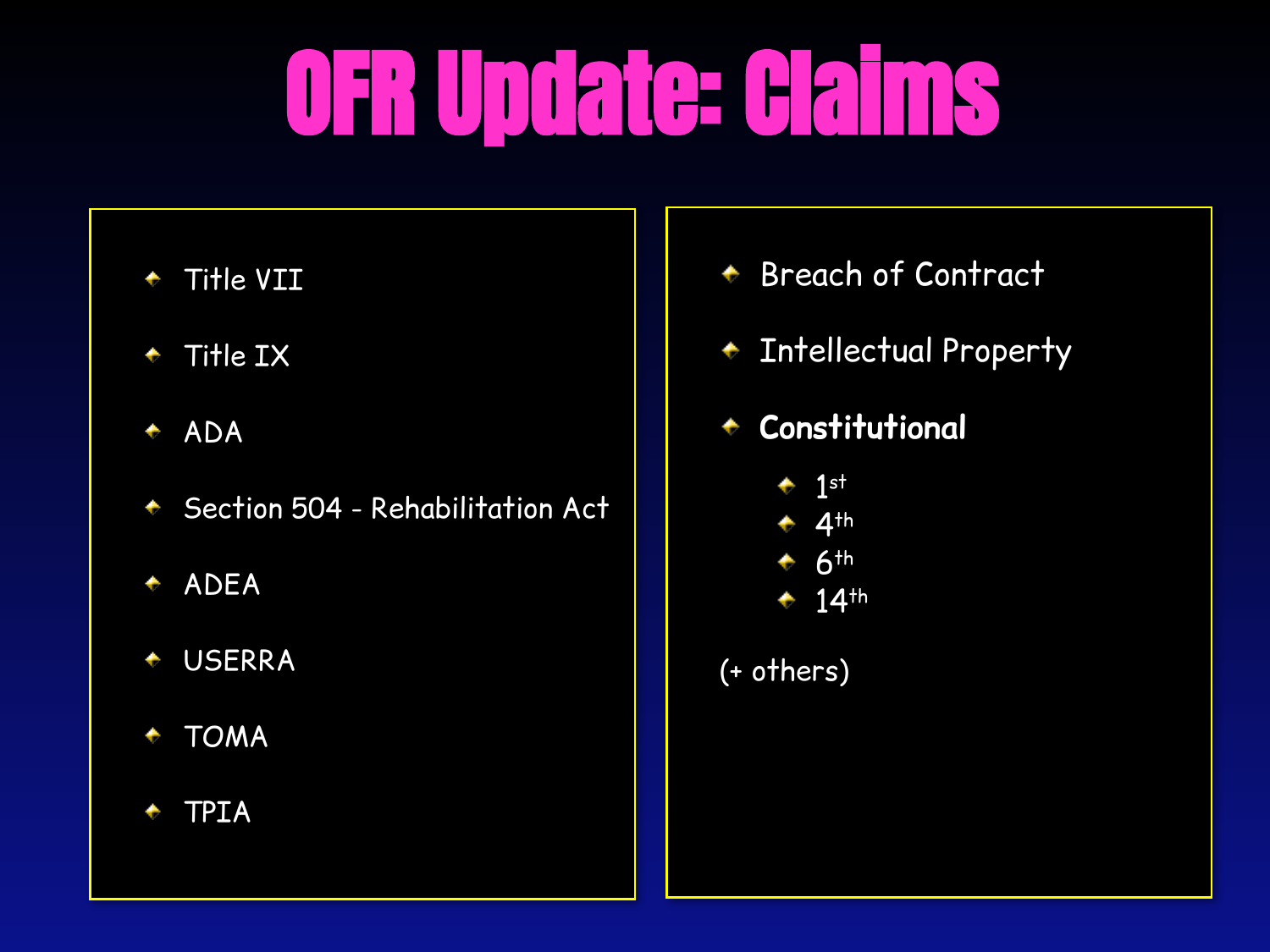

OFR Update: Claims

Breach of Contract
Intellectual Property
Constitutional
1st
4th
6th
14th

(+ others)

Title VII
Title IX
ADA
Section 504 - Rehabilitation Act
ADEA
USERRA
TOMA
TPIA